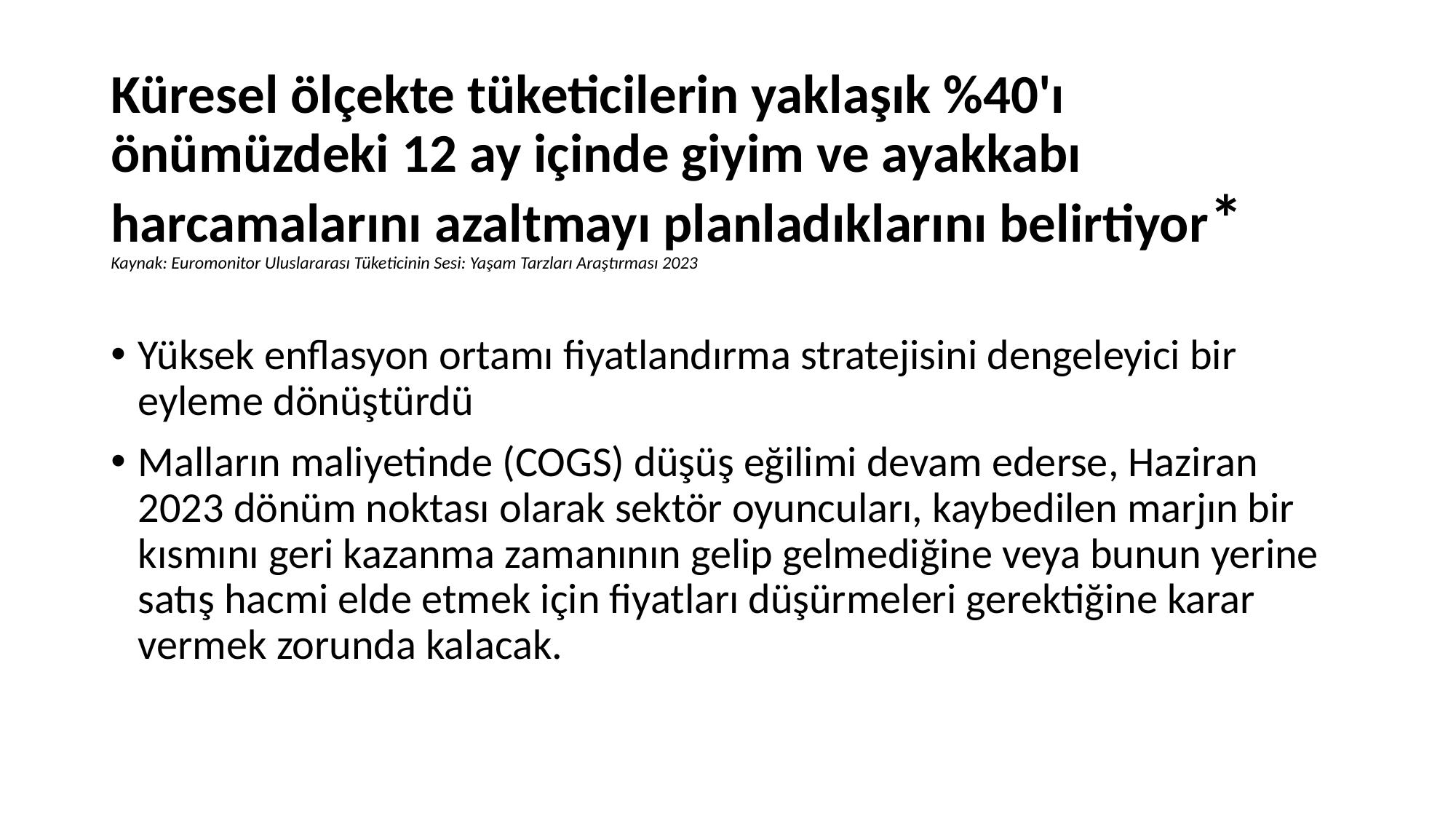

# Küresel ölçekte tüketicilerin yaklaşık %40'ı önümüzdeki 12 ay içinde giyim ve ayakkabı harcamalarını azaltmayı planladıklarını belirtiyor* Kaynak: Euromonitor Uluslararası Tüketicinin Sesi: Yaşam Tarzları Araştırması 2023
Yüksek enflasyon ortamı fiyatlandırma stratejisini dengeleyici bir eyleme dönüştürdü
Malların maliyetinde (COGS) düşüş eğilimi devam ederse, Haziran 2023 dönüm noktası olarak sektör oyuncuları, kaybedilen marjın bir kısmını geri kazanma zamanının gelip gelmediğine veya bunun yerine satış hacmi elde etmek için fiyatları düşürmeleri gerektiğine karar vermek zorunda kalacak.